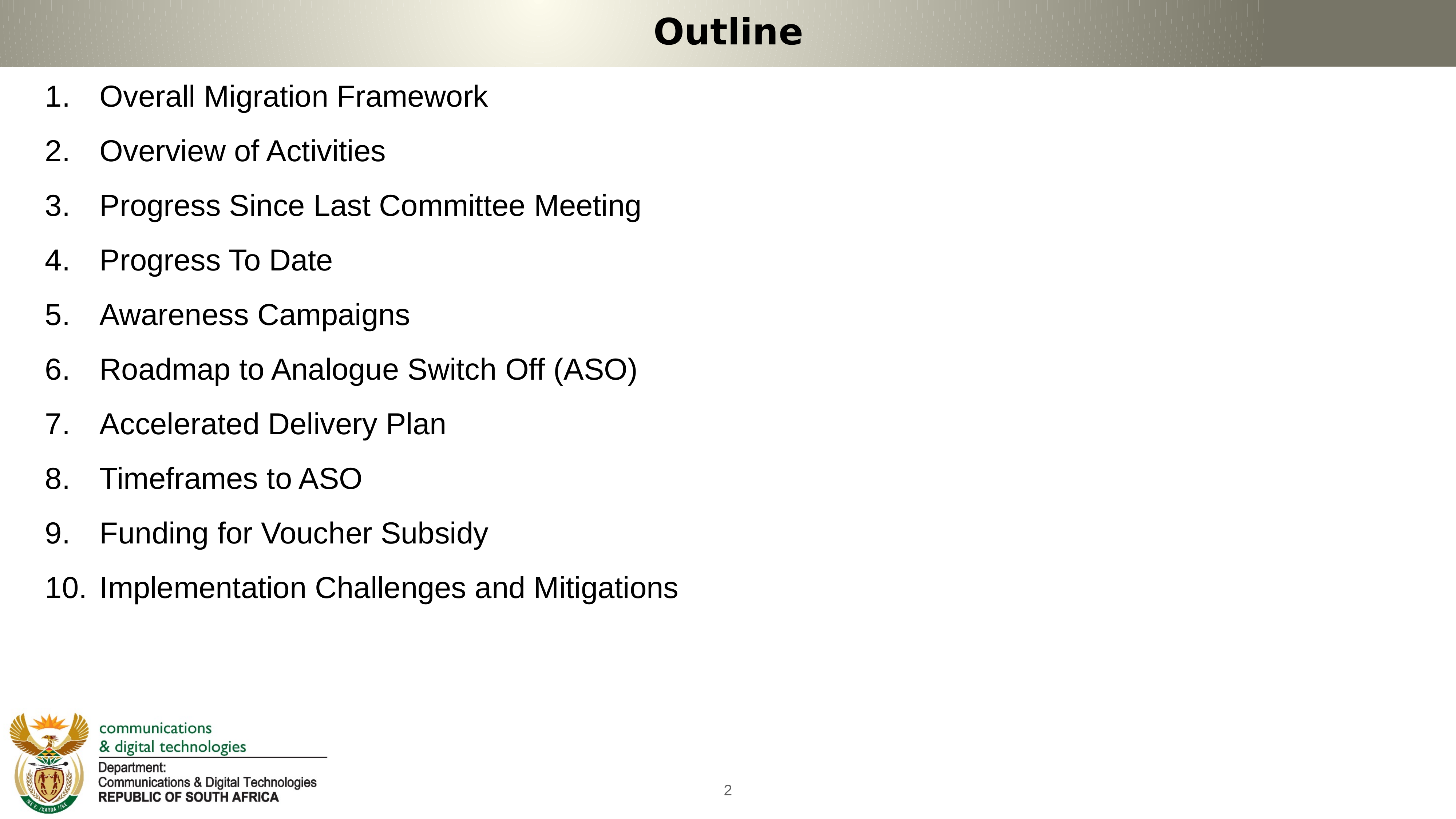

Outline
Overall Migration Framework
Overview of Activities
Progress Since Last Committee Meeting
Progress To Date
Awareness Campaigns
Roadmap to Analogue Switch Off (ASO)
Accelerated Delivery Plan
Timeframes to ASO
Funding for Voucher Subsidy
Implementation Challenges and Mitigations

2